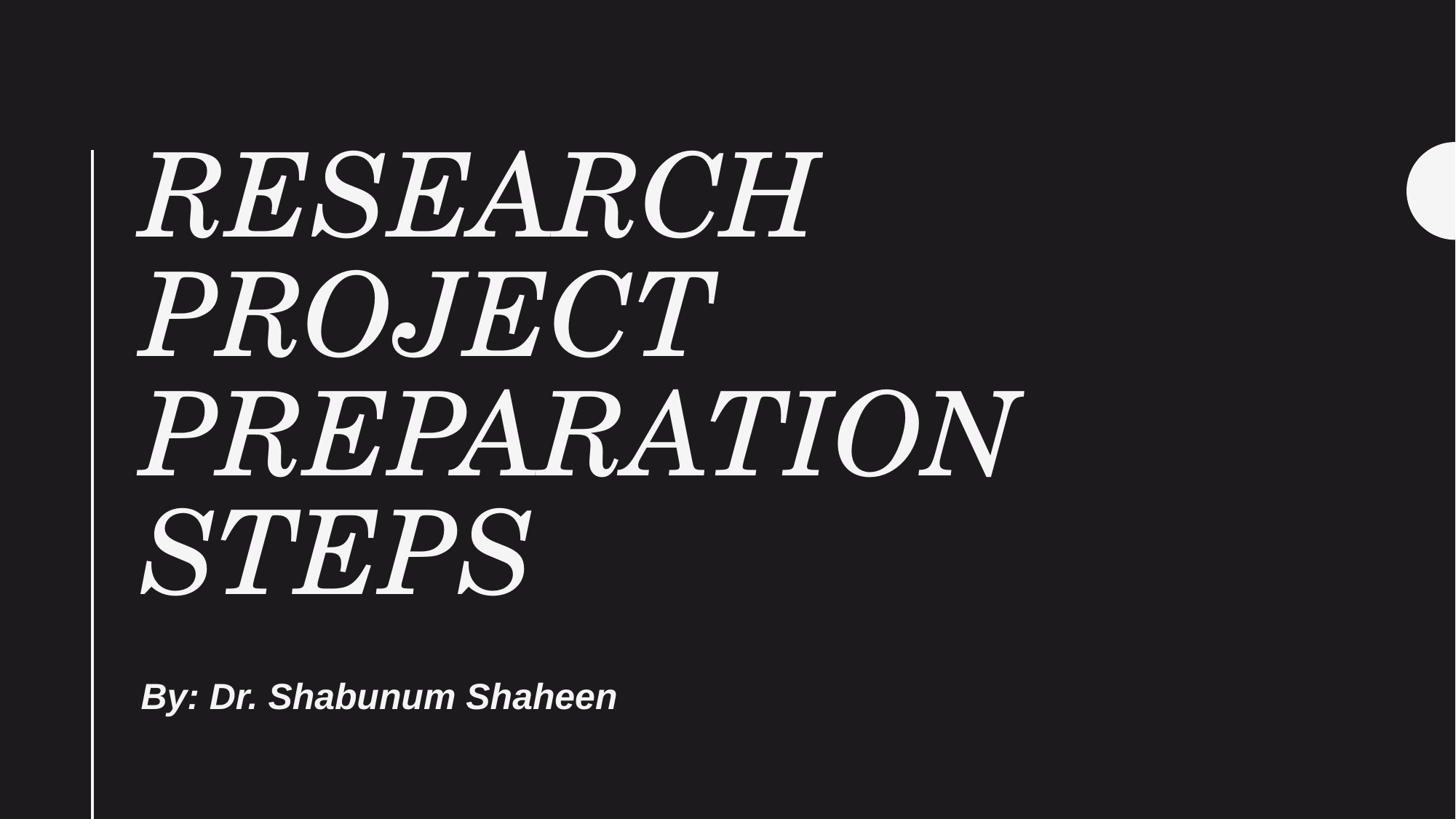

# Research Project Preparation Steps
By: Dr. Shabunum Shaheen